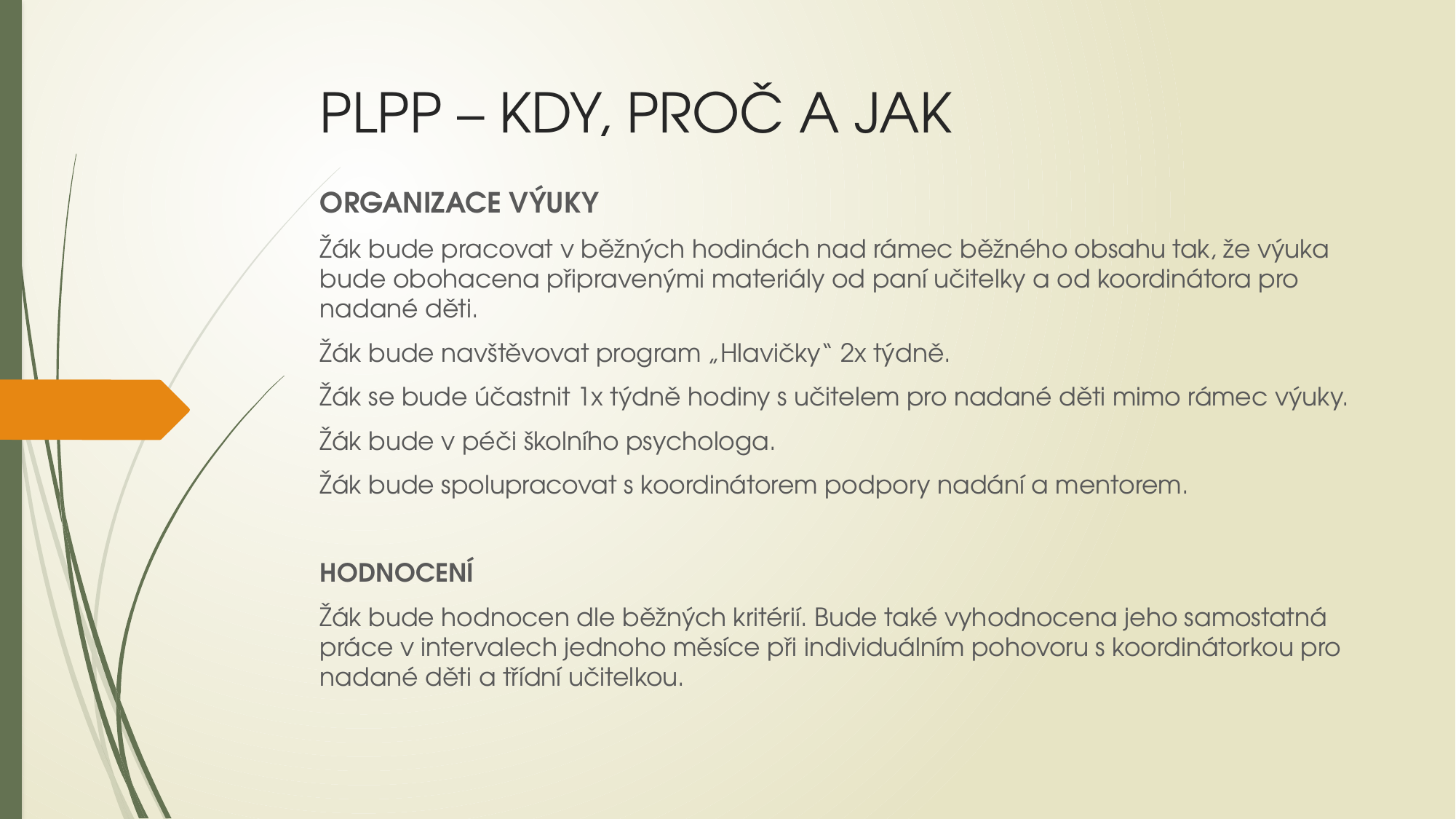

ORGANIZACE VÝUKY
Žák bude pracovat v běžných hodinách nad rámec běžného obsahu tak, že výuka bude obohacena připravenými materiály od paní učitelky a od koordinátora pro nadané děti.
Žák bude navštěvovat program „Hlavičky“ 2x týdně.
Žák se bude účastnit 1x týdně hodiny s učitelem pro nadané děti mimo rámec výuky.
Žák bude v péči školního psychologa.
Žák bude spolupracovat s koordinátorem podpory nadání a mentorem.

HODNOCENÍ
Žák bude hodnocen dle běžných kritérií. Bude také vyhodnocena jeho samostatná práce v intervalech jednoho měsíce při individuálním pohovoru s koordinátorkou pro nadané děti a třídní učitelkou.

# PLPP – KDY, PROČ A JAK